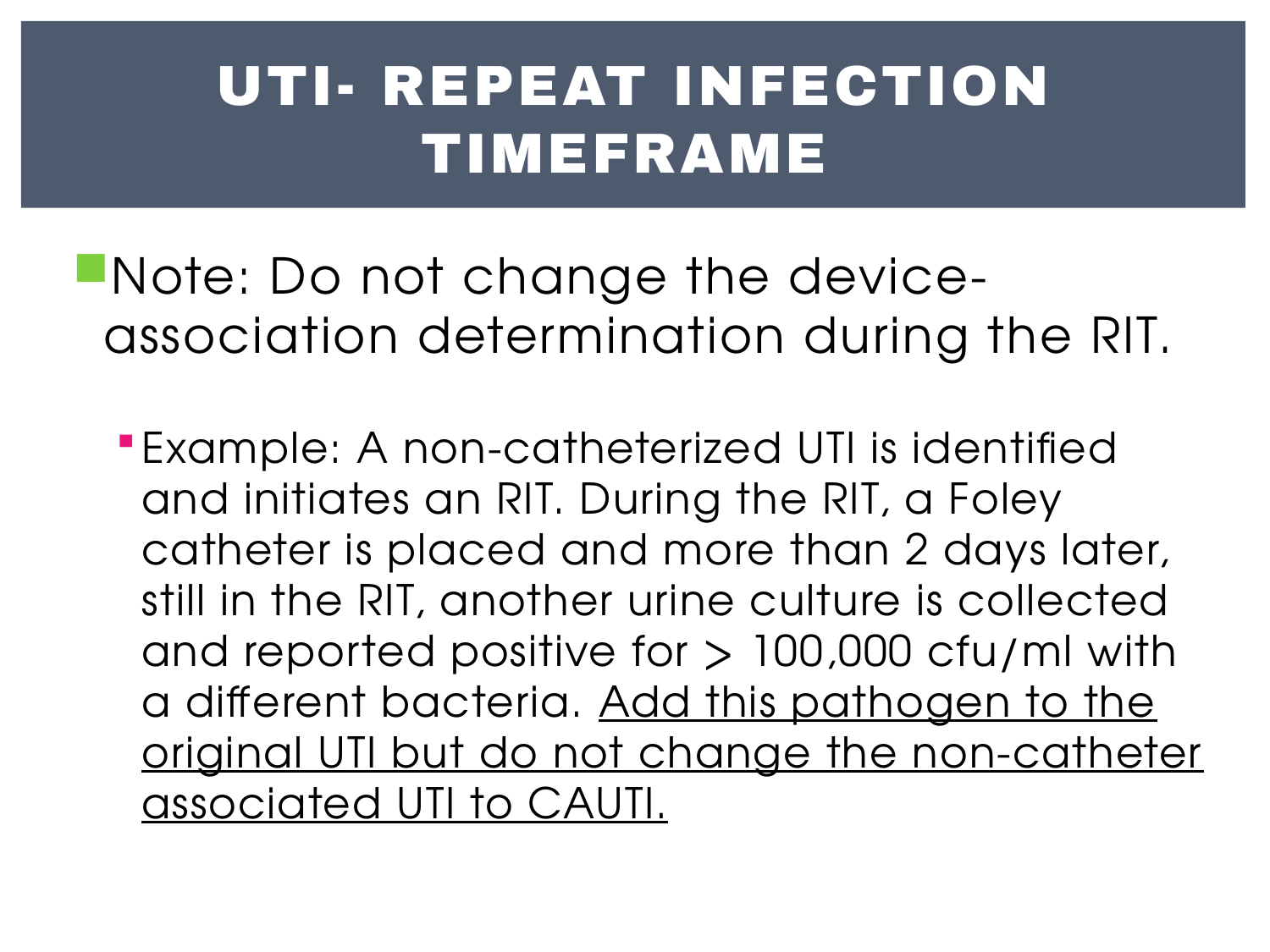

# UTI- Repeat Infection Timeframe
Note: Do not change the device-association determination during the RIT.

Example: A non-catheterized UTI is identified and initiates an RIT. During the RIT, a Foley catheter is placed and more than 2 days later, still in the RIT, another urine culture is collected and reported positive for > 100,000 cfu/ml with a different bacteria. Add this pathogen to the original UTI but do not change the non-catheter associated UTI to CAUTI.